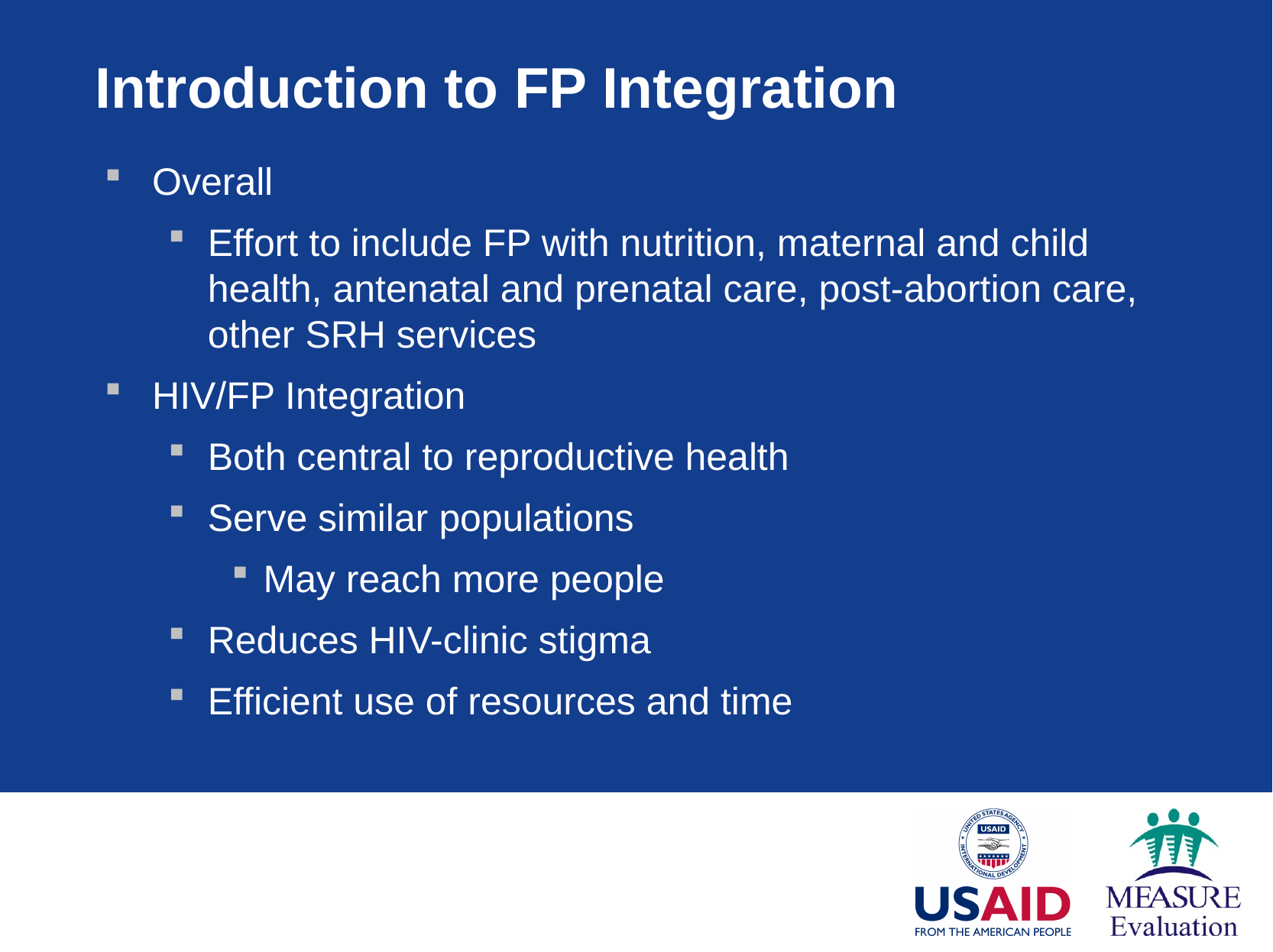

# Introduction to FP Integration
Overall
Effort to include FP with nutrition, maternal and child health, antenatal and prenatal care, post-abortion care, other SRH services
HIV/FP Integration
Both central to reproductive health
Serve similar populations
May reach more people
Reduces HIV-clinic stigma
Efficient use of resources and time